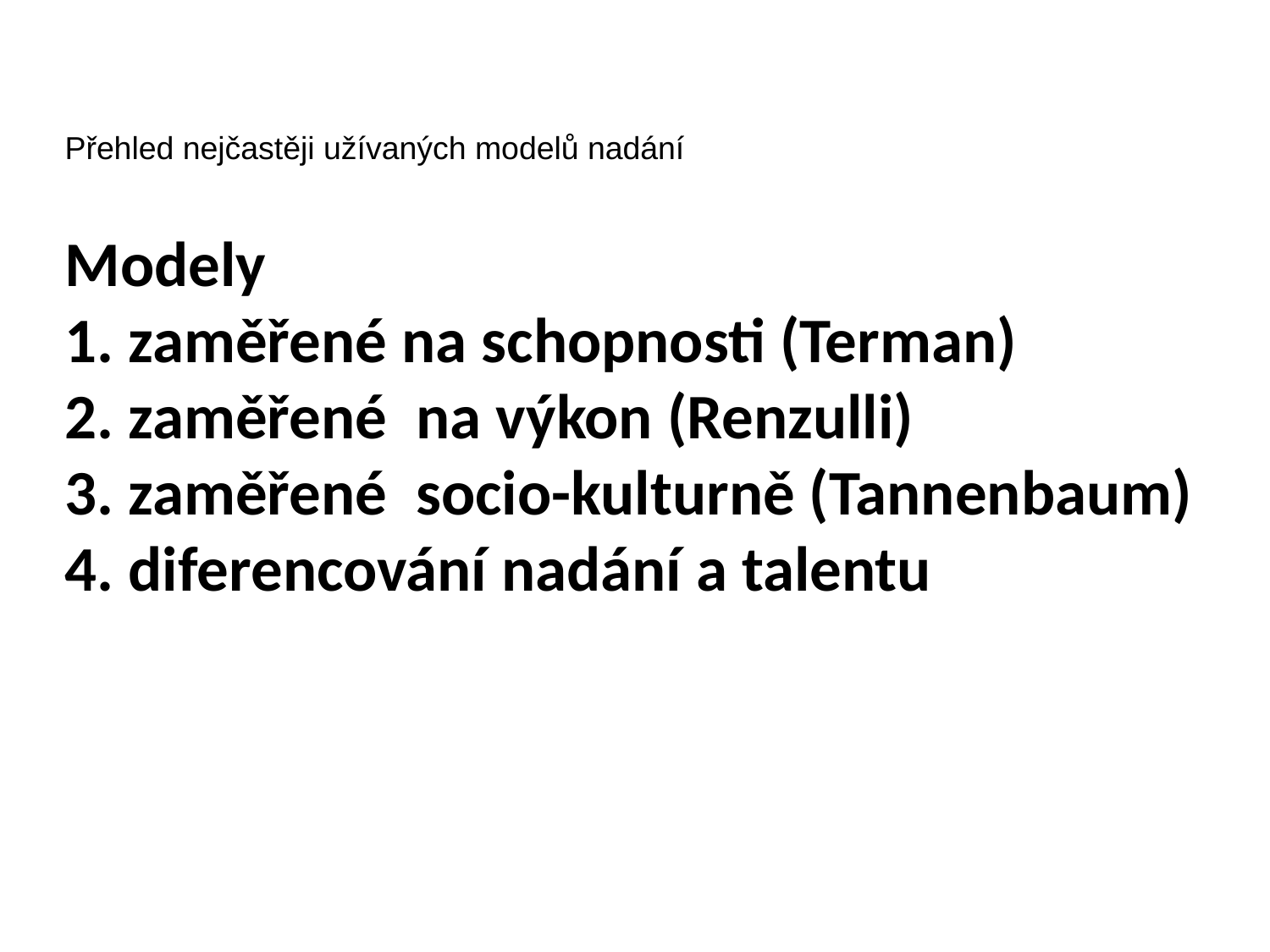

# Přehled nejčastěji užívaných modelů nadání
Modely
 zaměřené na schopnosti (Terman)
 zaměřené  na výkon (Renzulli)
 zaměřené  socio-kulturně (Tannenbaum)
 diferencování nadání a talentu